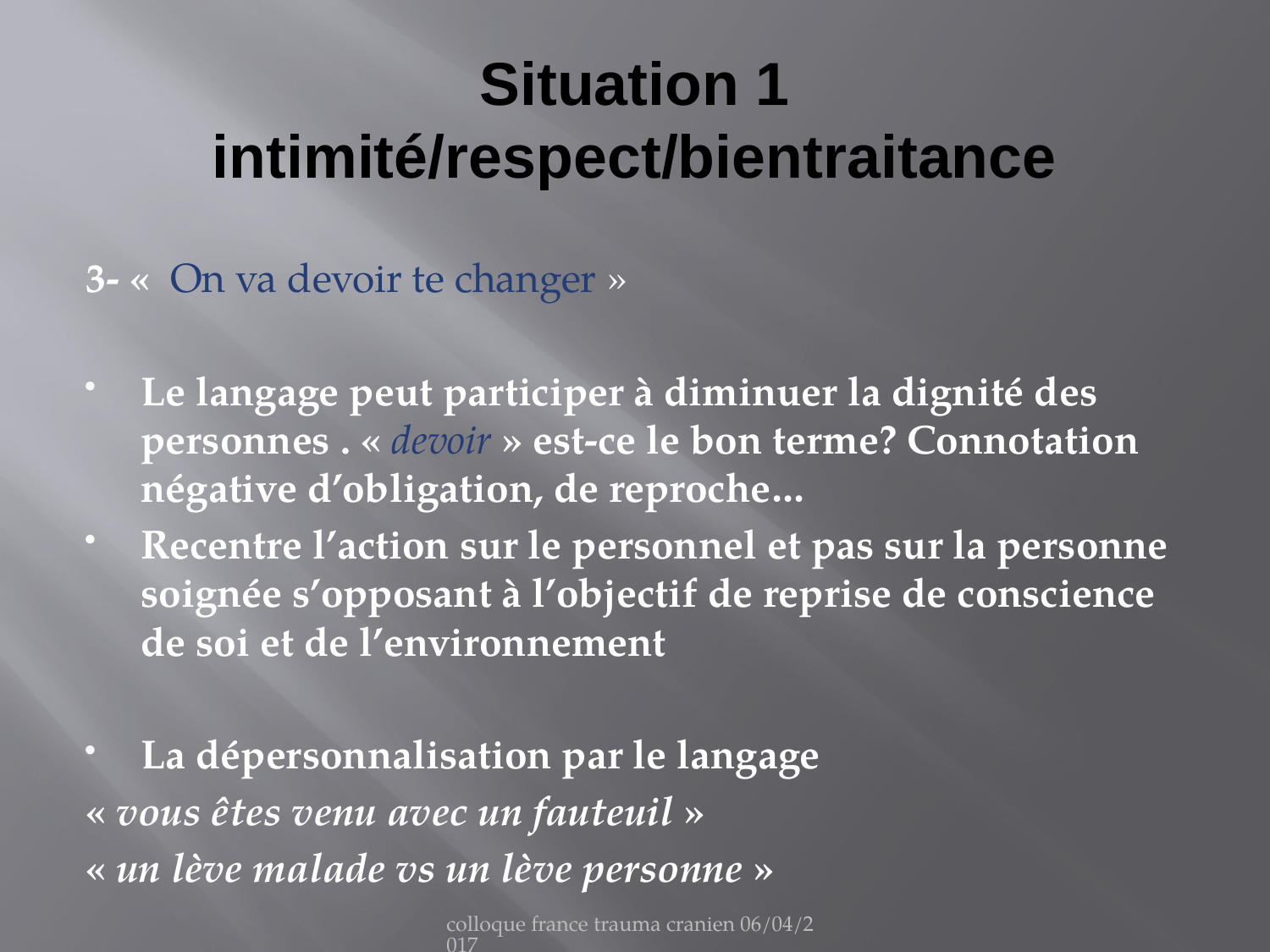

# Situation 1 intimité/respect/bientraitance
3- «  On va devoir te changer »

Le langage peut participer à diminuer la dignité des personnes . « devoir » est-ce le bon terme? Connotation négative d’obligation, de reproche…
Recentre l’action sur le personnel et pas sur la personne  soignée s’opposant à l’objectif de reprise de conscience de soi et de l’environnement

La dépersonnalisation par le langage
« vous êtes venu avec un fauteuil »
« un lève malade vs un lève personne »
colloque france trauma cranien 06/04/2017